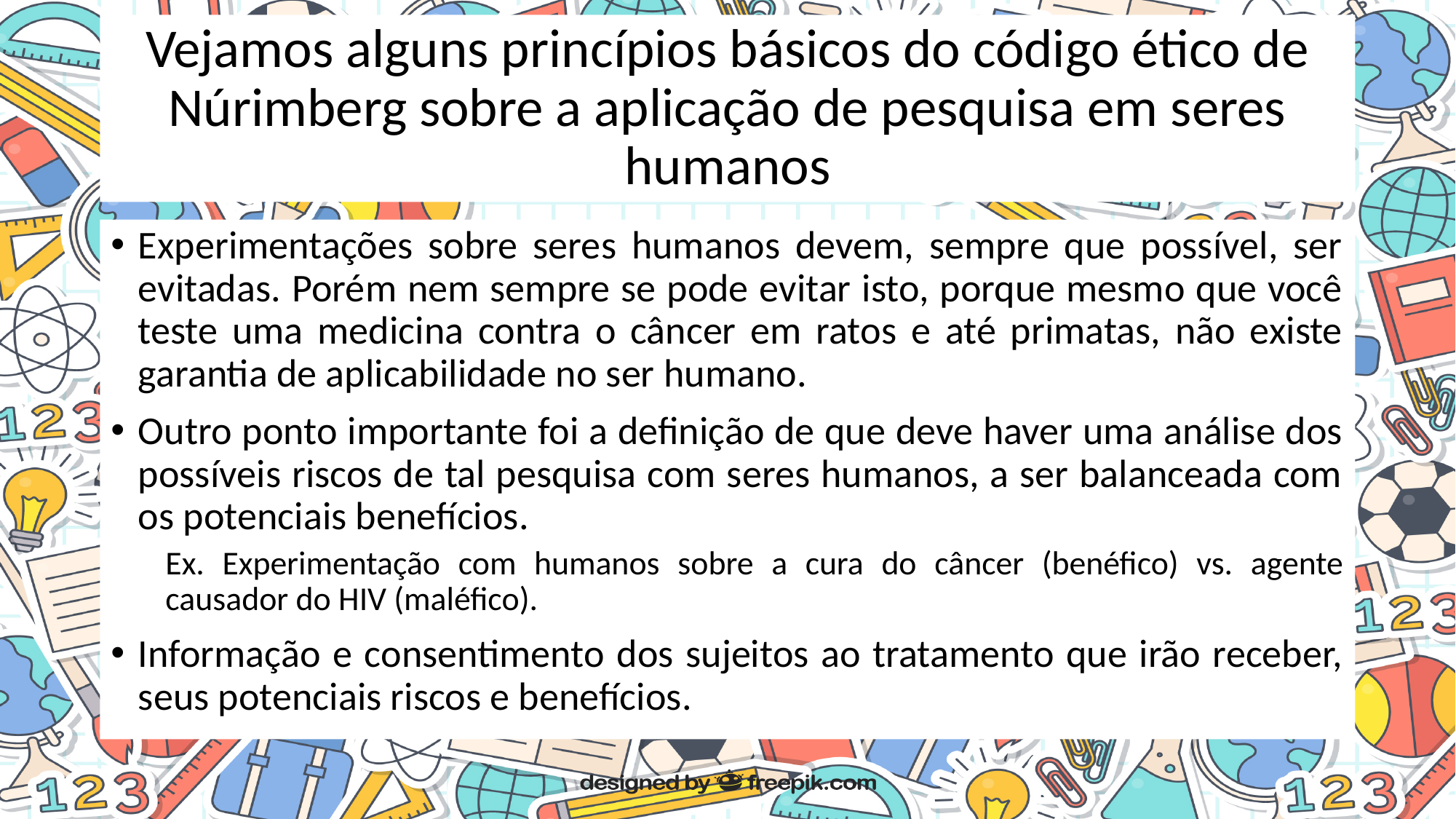

# Vejamos alguns princípios básicos do código ético de Núrimberg sobre a aplicação de pesquisa em seres humanos
Experimentações sobre seres humanos devem, sempre que possível, ser evitadas. Porém nem sempre se pode evitar isto, porque mesmo que você teste uma medicina contra o câncer em ratos e até primatas, não existe garantia de aplicabilidade no ser humano.
Outro ponto importante foi a definição de que deve haver uma análise dos possíveis riscos de tal pesquisa com seres humanos, a ser balanceada com os potenciais benefícios.
Ex. Experimentação com humanos sobre a cura do câncer (benéfico) vs. agente causador do HIV (maléfico).
Informação e consentimento dos sujeitos ao tratamento que irão receber, seus potenciais riscos e benefícios.